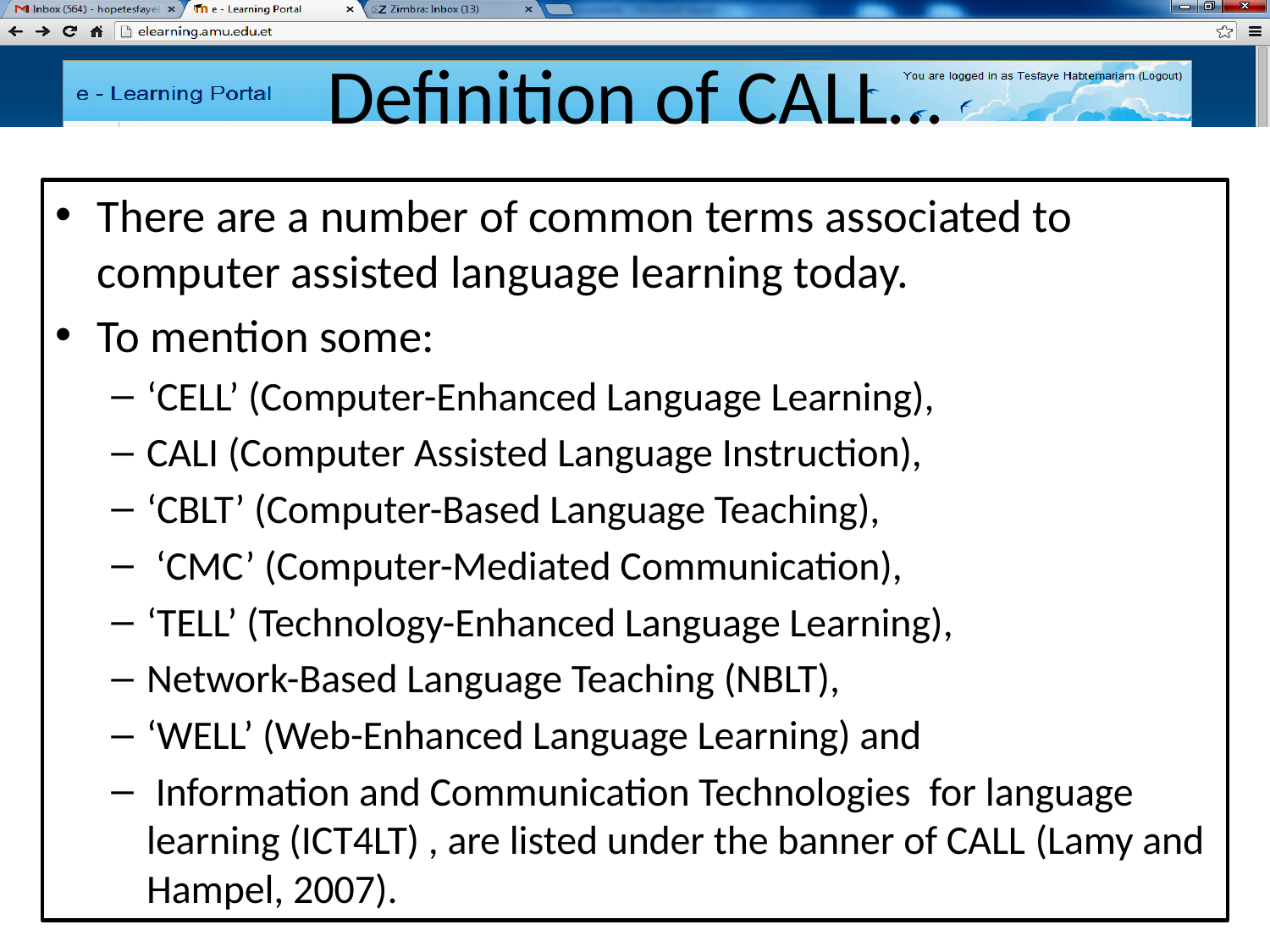

# Definition of CALL…
There are a number of common terms associated to computer assisted language learning today.
To mention some:
‘CELL’ (Computer-Enhanced Language Learning),
CALI (Computer Assisted Language Instruction),
‘CBLT’ (Computer-Based Language Teaching),
 ‘CMC’ (Computer-Mediated Communication),
‘TELL’ (Technology-Enhanced Language Learning),
Network-Based Language Teaching (NBLT),
‘WELL’ (Web-Enhanced Language Learning) and
 Information and Communication Technologies  for language learning (ICT4LT) , are listed under the banner of CALL (Lamy and Hampel, 2007).